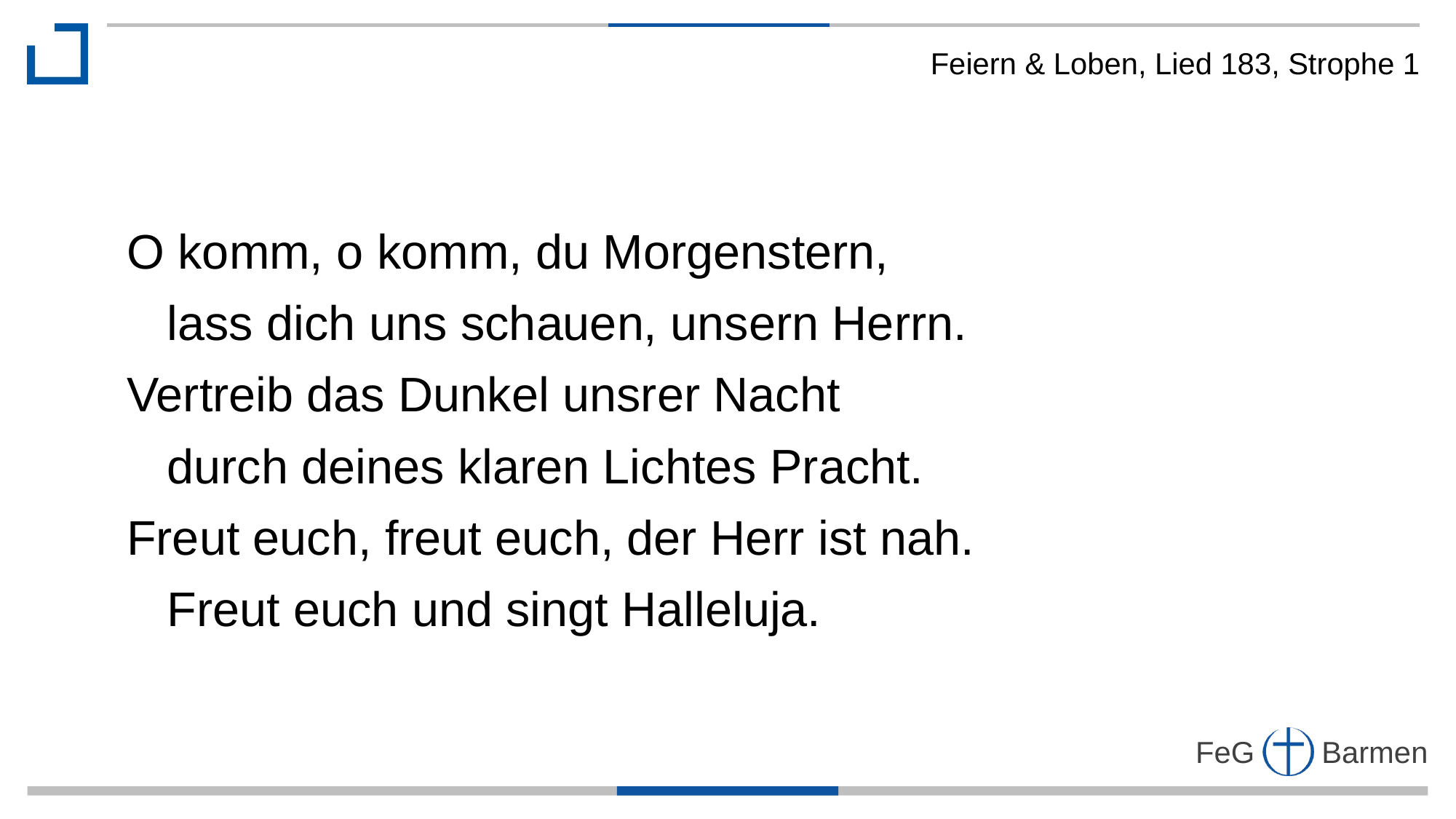

Feiern & Loben, Lied 183, Strophe 1
O komm, o komm, du Morgenstern,
   lass dich uns schauen, unsern Herrn.
Vertreib das Dunkel unsrer Nacht
   durch deines klaren Lichtes Pracht.
Freut euch, freut euch, der Herr ist nah.
   Freut euch und singt Halleluja.